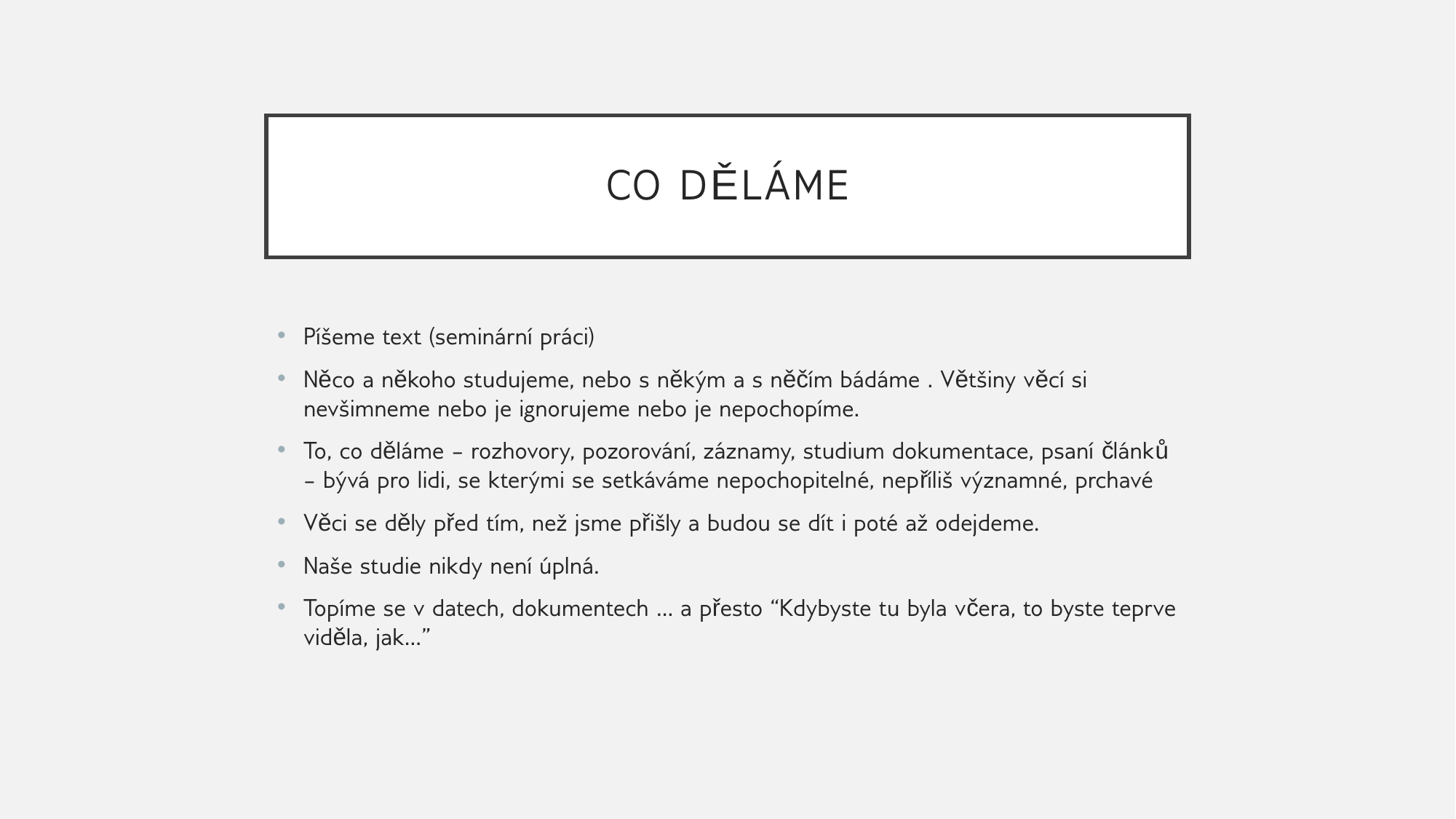

# Co děláme
Píšeme text (seminární práci)
Něco a někoho studujeme, nebo s někým a s něčím bádáme . Většiny věcí si nevšimneme nebo je ignorujeme nebo je nepochopíme.
To, co děláme – rozhovory, pozorování, záznamy, studium dokumentace, psaní článků – bývá pro lidi, se kterými se setkáváme nepochopitelné, nepříliš významné, prchavé
Věci se děly před tím, než jsme přišly a budou se dít i poté až odejdeme.
Naše studie nikdy není úplná.
Topíme se v datech, dokumentech … a přesto “Kdybyste tu byla včera, to byste teprve viděla, jak...”